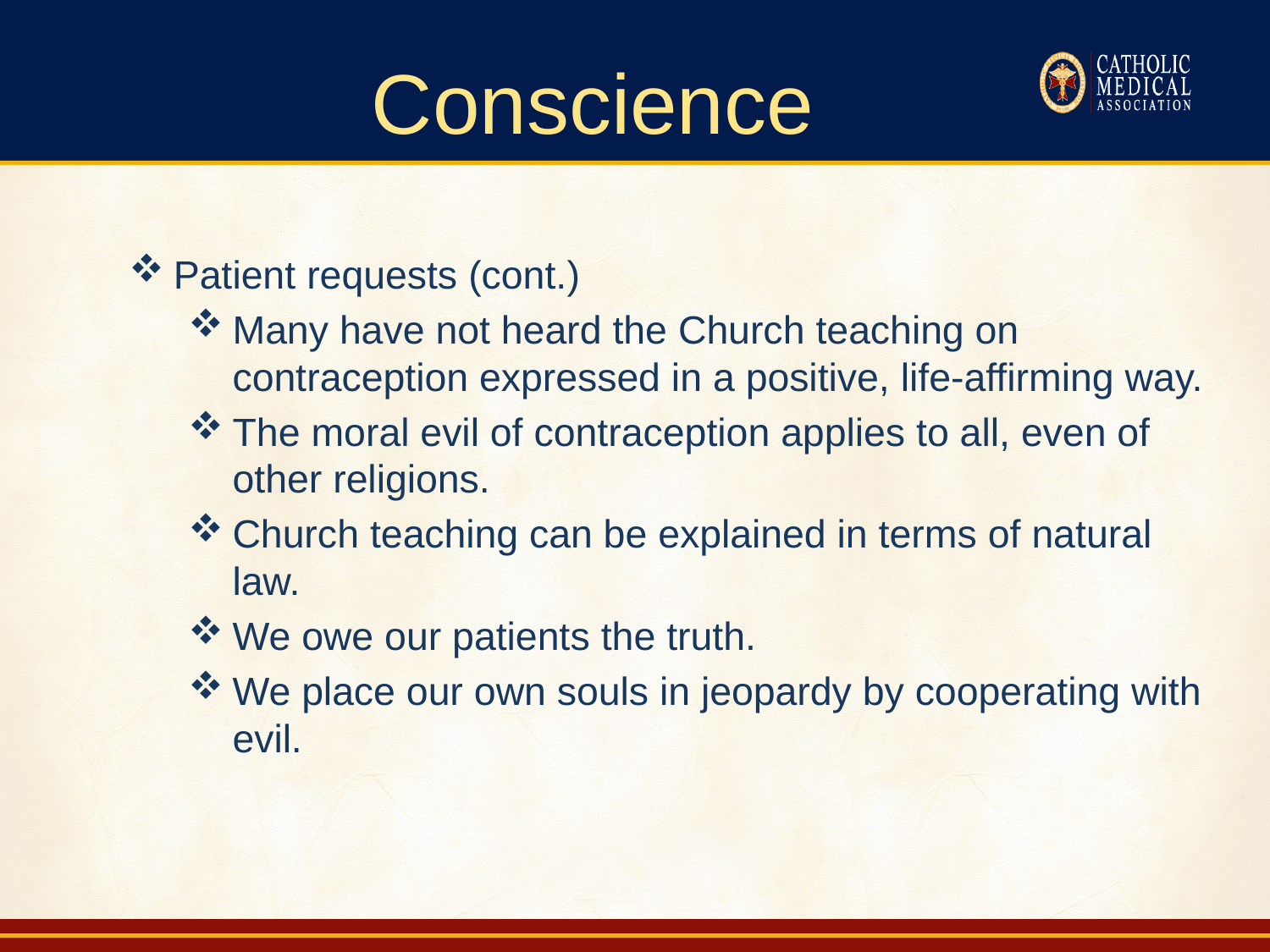

# Conscience
Patient requests (cont.)
Many have not heard the Church teaching on contraception expressed in a positive, life-affirming way.
The moral evil of contraception applies to all, even of other religions.
Church teaching can be explained in terms of natural law.
We owe our patients the truth.
We place our own souls in jeopardy by cooperating with evil.